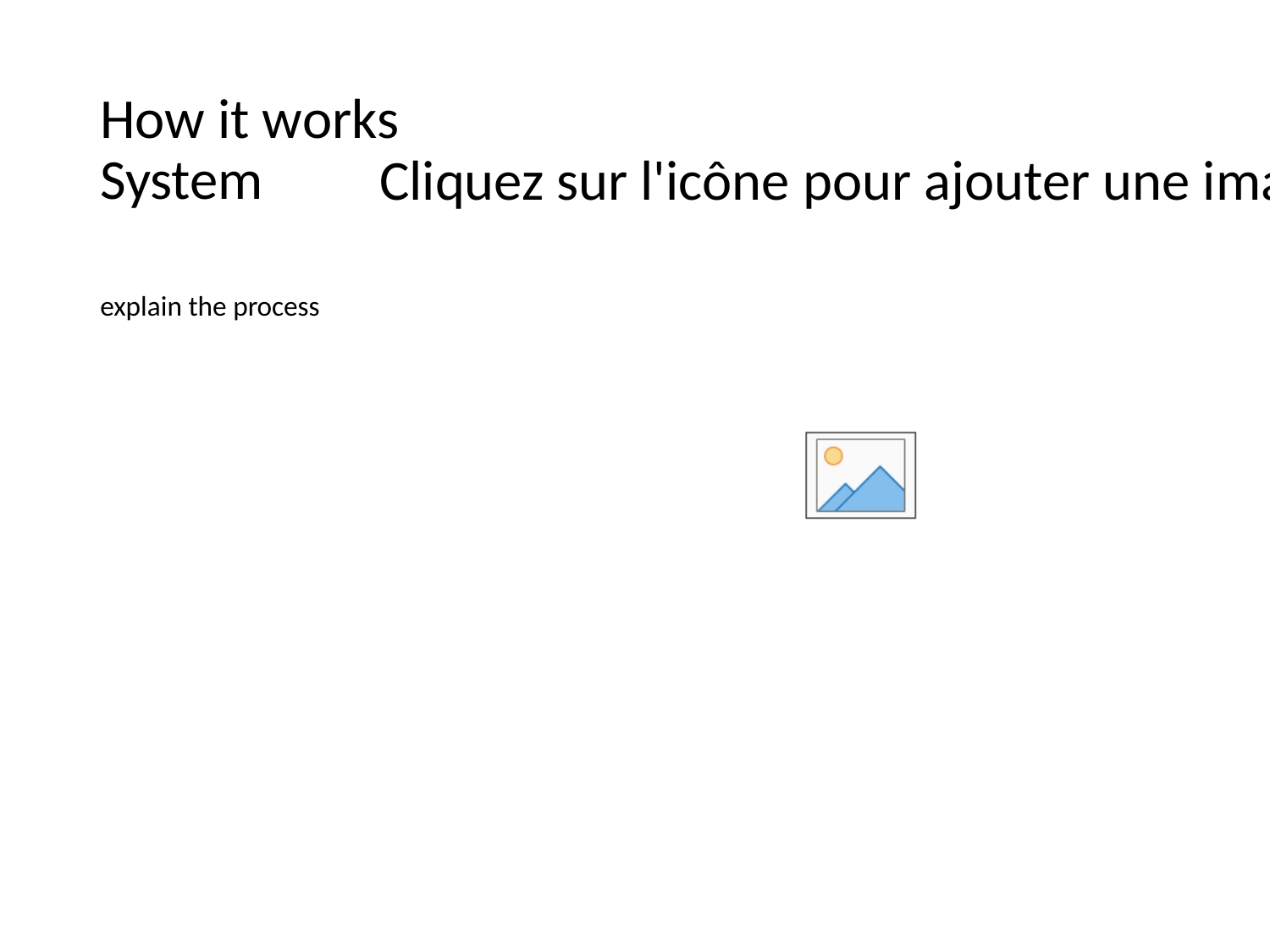

# How it works System

explain the process